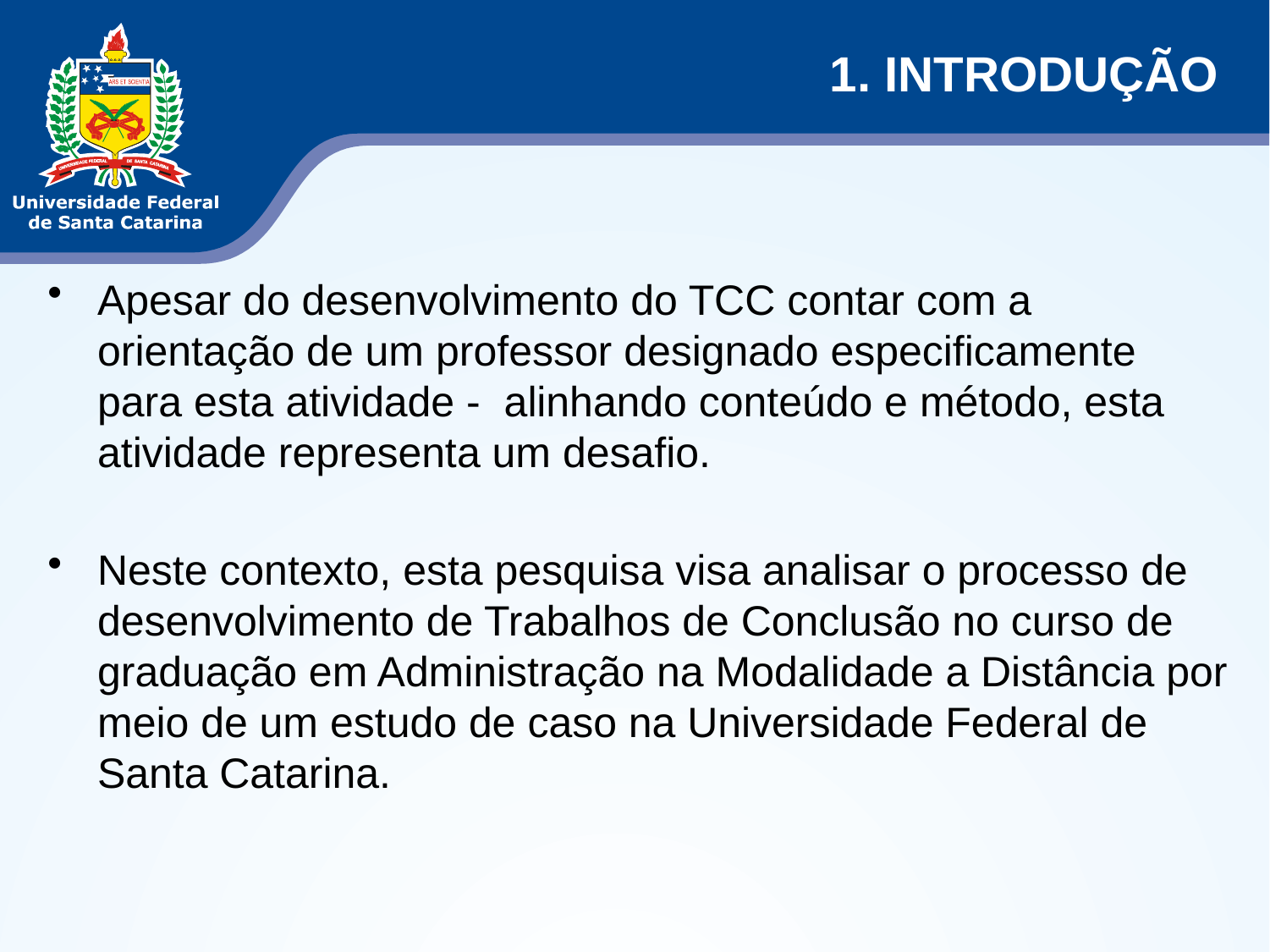

1. INTRODUÇÃO
Apesar do desenvolvimento do TCC contar com a orientação de um professor designado especificamente para esta atividade -  alinhando conteúdo e método, esta atividade representa um desafio.

Neste contexto, esta pesquisa visa analisar o processo de desenvolvimento de Trabalhos de Conclusão no curso de graduação em Administração na Modalidade a Distância por meio de um estudo de caso na Universidade Federal de Santa Catarina.